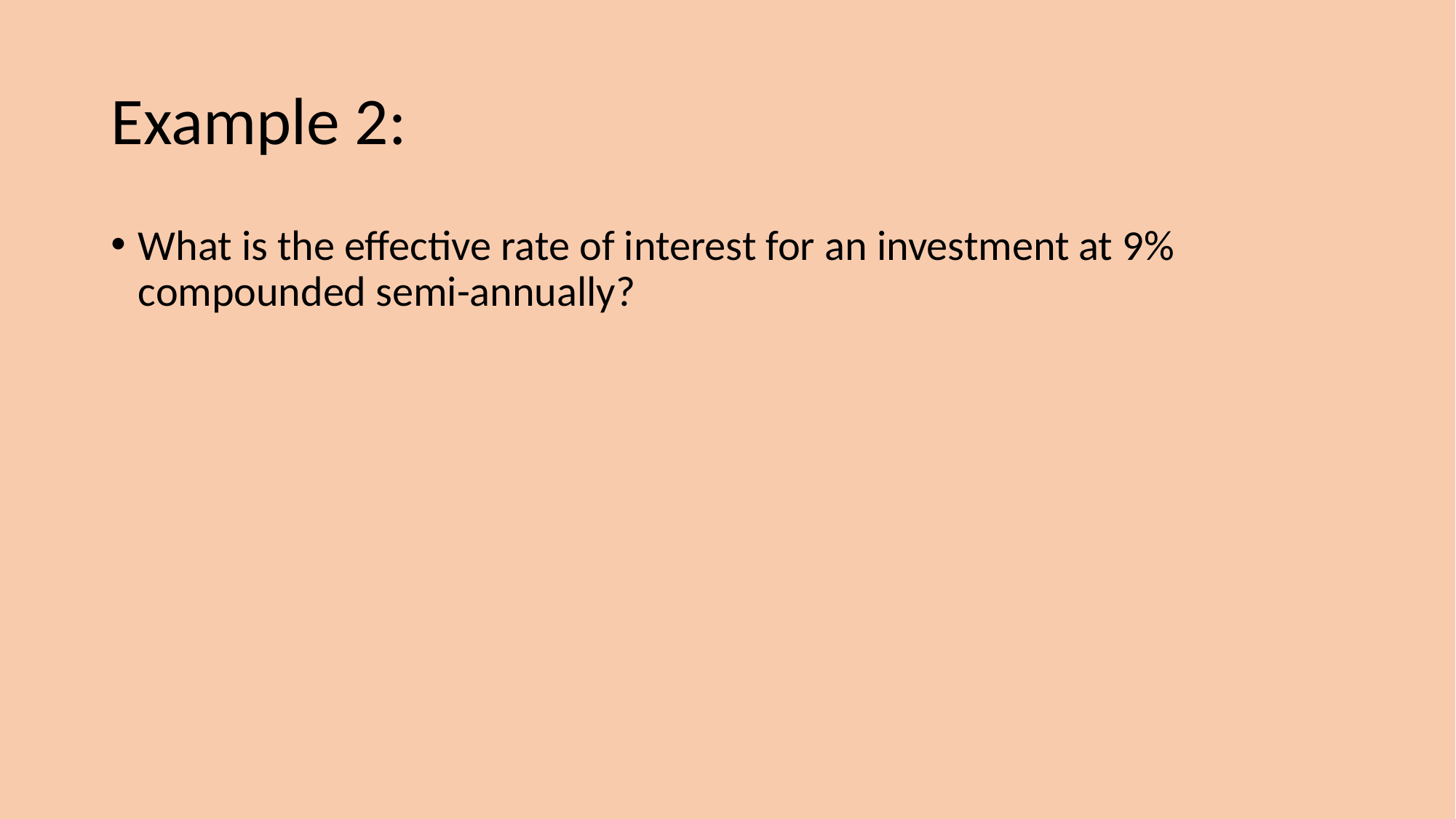

# Example 2:
What is the effective rate of interest for an investment at 9% compounded semi-annually?